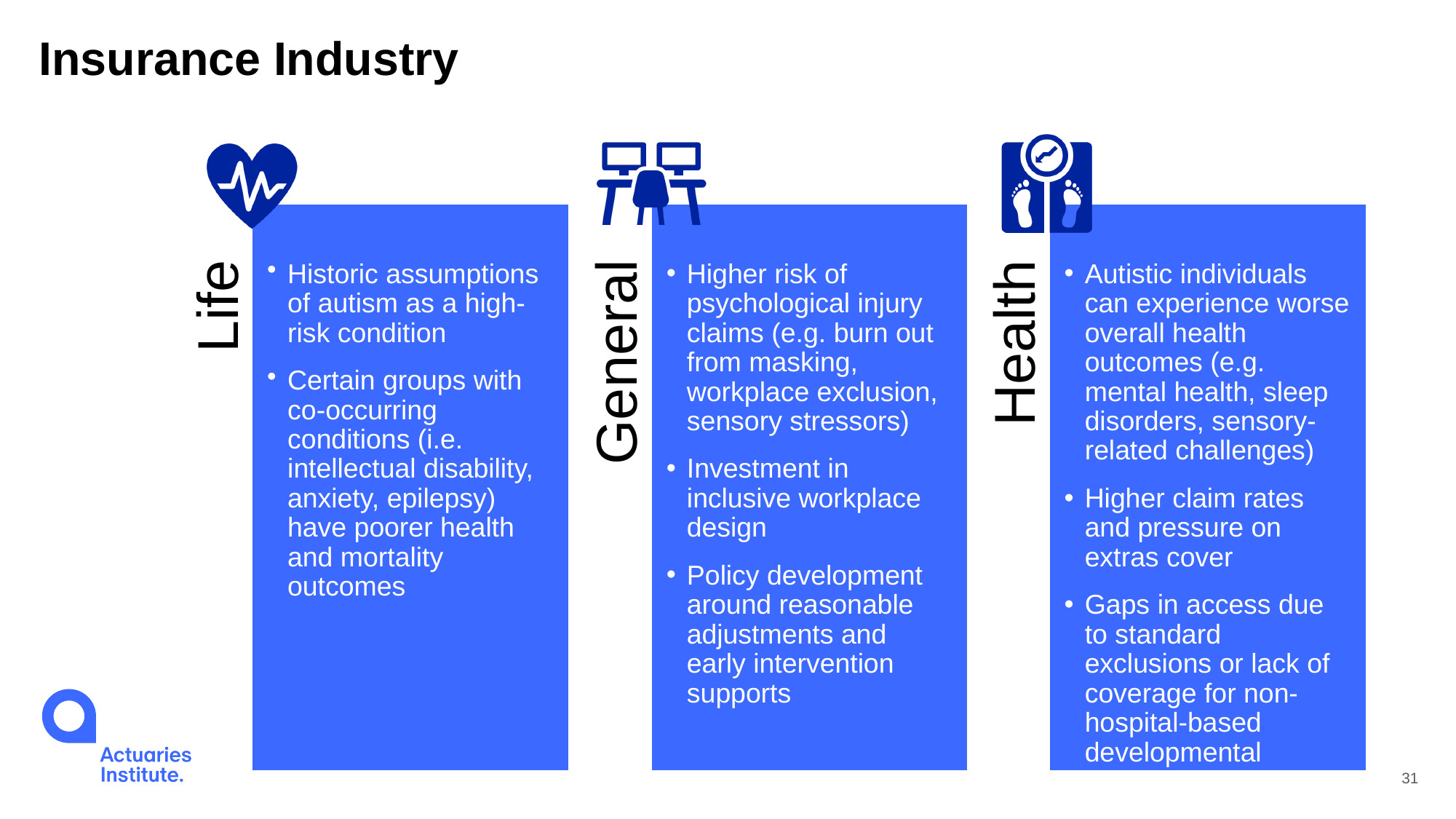

# Insurance Industry
Life
Historic assumptions of autism as a high-risk condition
Certain groups with co-occurring conditions (i.e. intellectual disability, anxiety, epilepsy) have poorer health and mortality outcomes
General
Higher risk of psychological injury claims (e.g. burn out from masking, workplace exclusion, sensory stressors)
Investment in inclusive workplace design
Policy development around reasonable adjustments and early intervention supports
Health
Autistic individuals can experience worse overall health outcomes (e.g. mental health, sleep disorders, sensory-related challenges)
Higher claim rates and pressure on extras cover
Gaps in access due to standard exclusions or lack of coverage for non-hospital-based developmental support
31